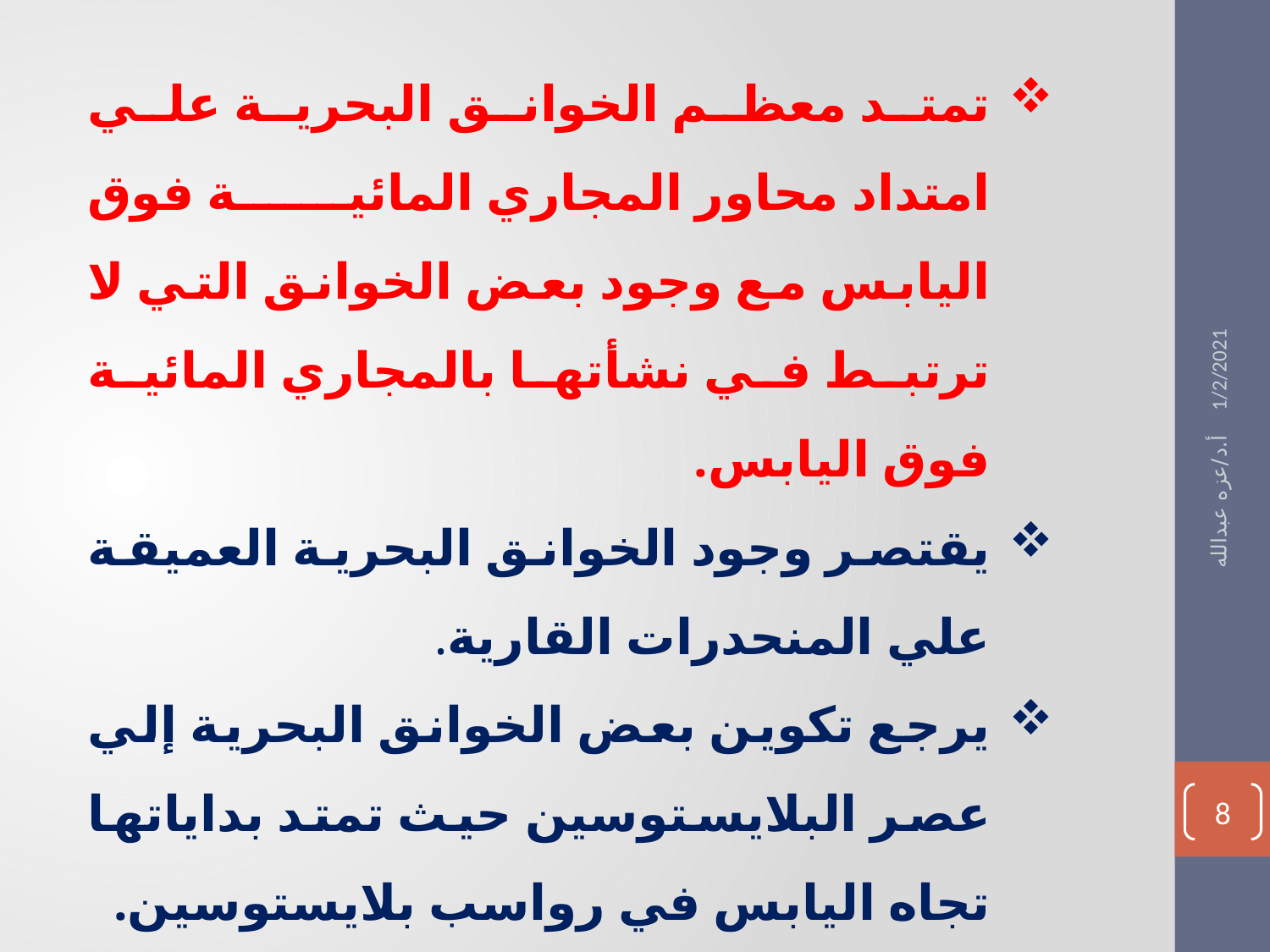

تمتد معظم الخوانق البحرية علي امتداد محاور المجاري المائية فوق اليابس مع وجود بعض الخوانق التي لا ترتبط في نشأتها بالمجاري المائية فوق اليابس.
يقتصر وجود الخوانق البحرية العميقة علي المنحدرات القارية.
يرجع تكوين بعض الخوانق البحرية إلي عصر البلايستوسين حيث تمتد بداياتها تجاه اليابس في رواسب بلايستوسين.
نحتت معظم الخوانق البحرية في صخور رسوبية، بينما نحت قليل منها في صخور جرانيتية.

1/2/2021
أ.د/عزه عبدالله
8